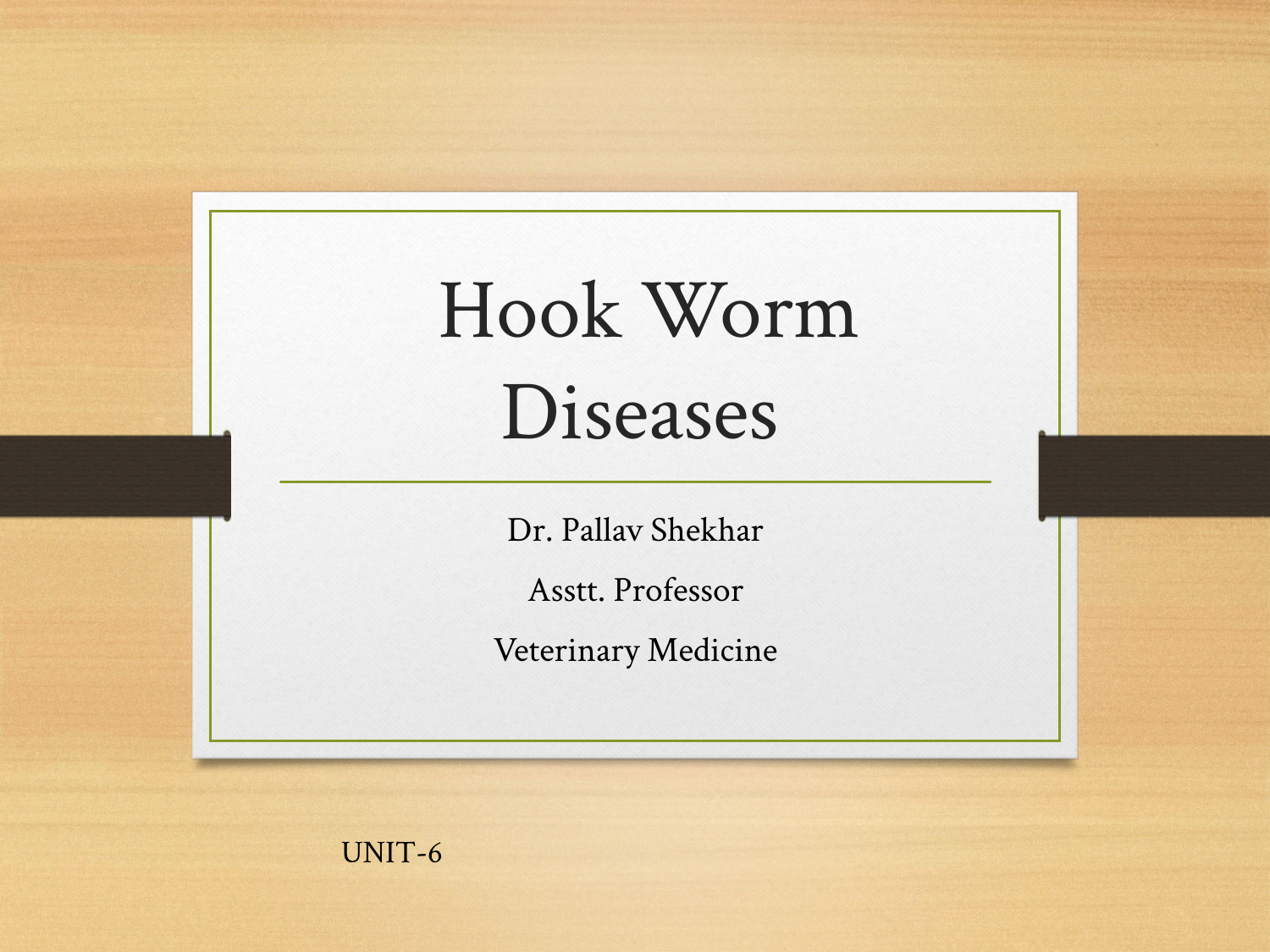

# Hook Worm Diseases

Dr. Pallav Shekhar
Asstt. Professor
Veterinary Medicine
UNIT-6